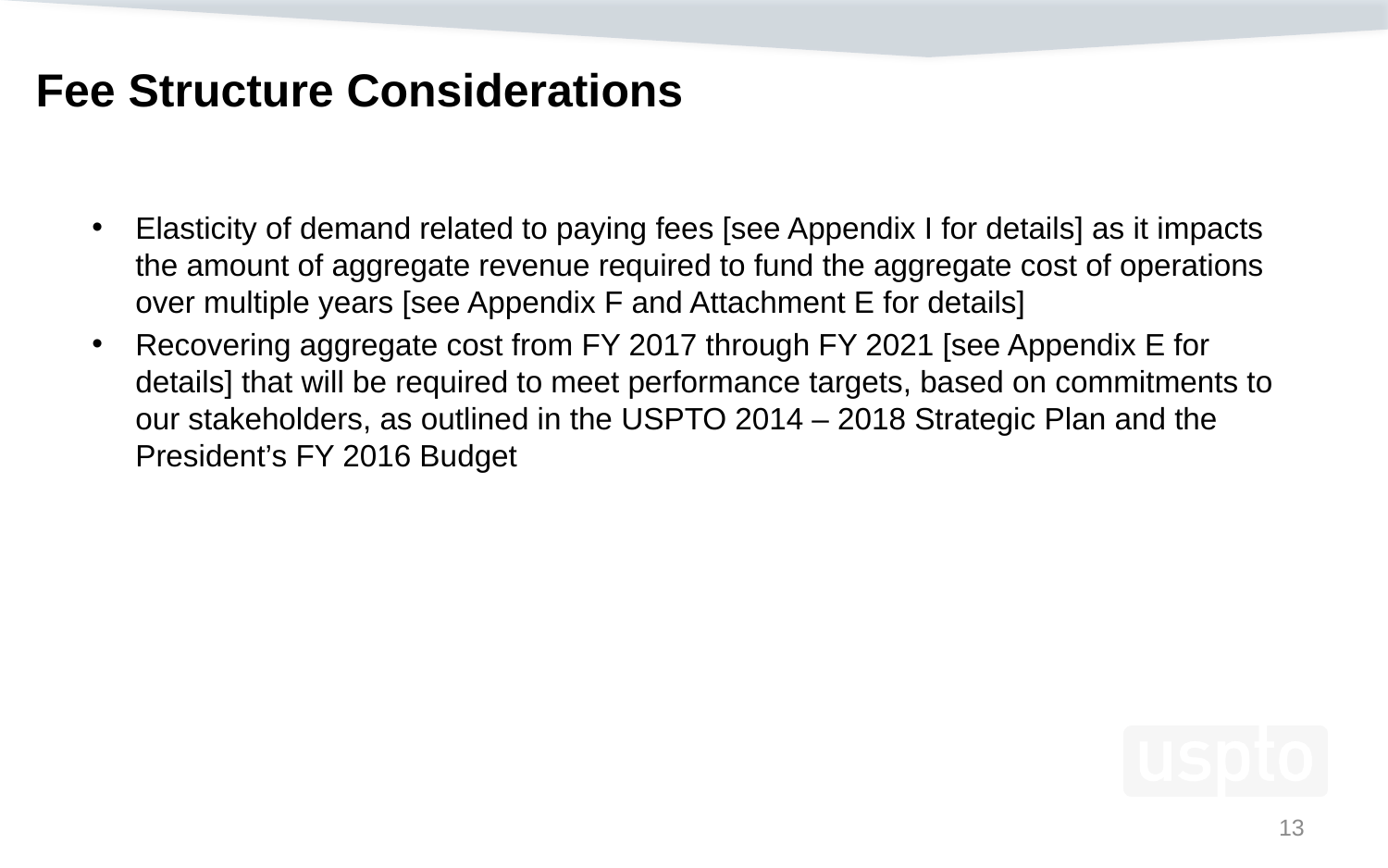

# Fee Structure Considerations
Elasticity of demand related to paying fees [see Appendix I for details] as it impacts the amount of aggregate revenue required to fund the aggregate cost of operations over multiple years [see Appendix F and Attachment E for details]
Recovering aggregate cost from FY 2017 through FY 2021 [see Appendix E for details] that will be required to meet performance targets, based on commitments to our stakeholders, as outlined in the USPTO 2014 – 2018 Strategic Plan and the President’s FY 2016 Budget
13